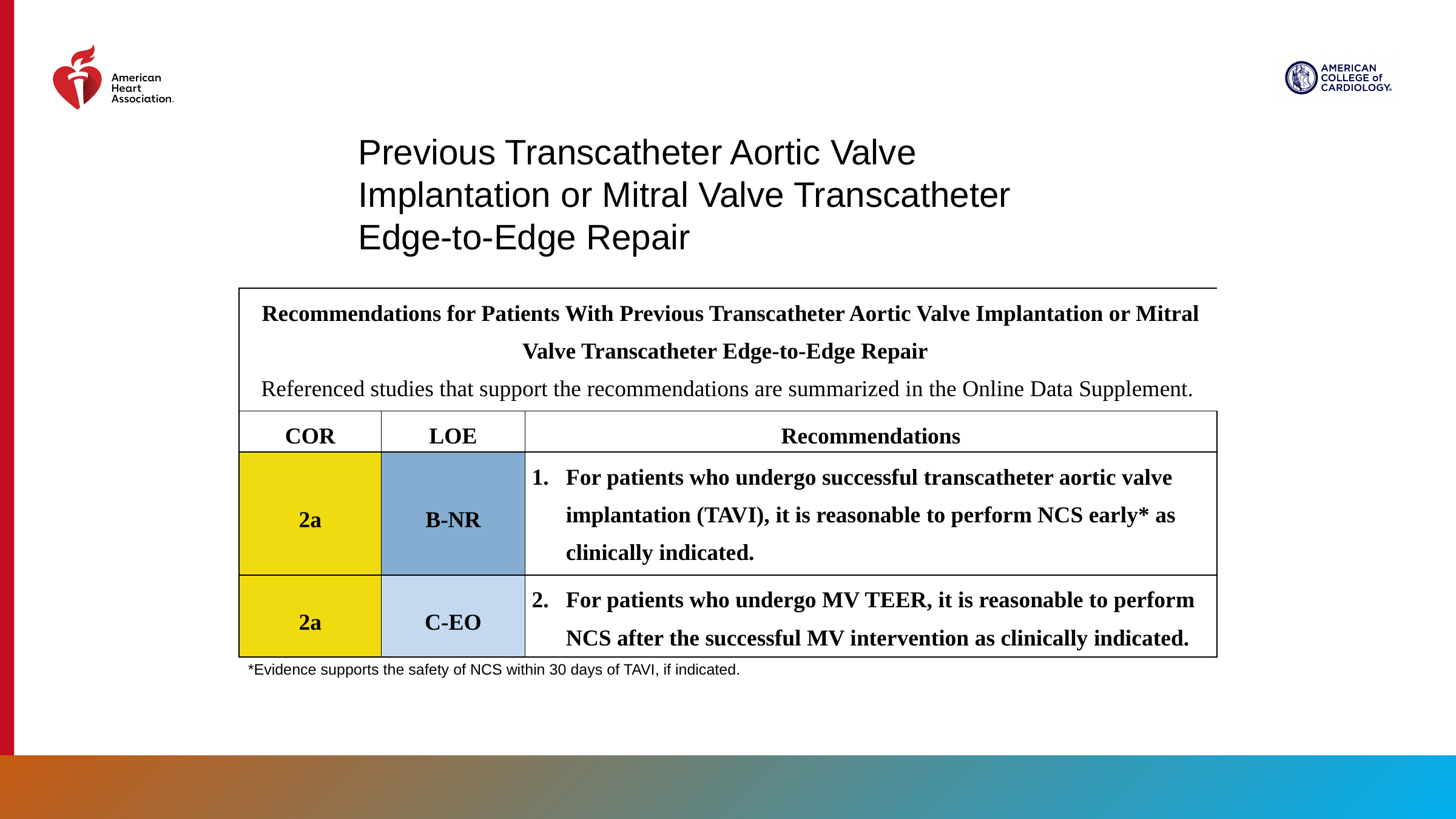

Previous Transcatheter Aortic Valve Implantation or Mitral Valve Transcatheter Edge-to-Edge Repair
| Recommendations for Patients With Previous Transcatheter Aortic Valve Implantation or Mitral Valve Transcatheter Edge-to-Edge Repair Referenced studies that support the recommendations are summarized in the Online Data Supplement. |  |  |
| --- | --- | --- |
| COR | LOE | Recommendations |
| 2a | B-NR | For patients who undergo successful transcatheter aortic valve implantation (TAVI), it is reasonable to perform NCS early\* as clinically indicated. |
| 2a | C-EO | For patients who undergo MV TEER, it is reasonable to perform NCS after the successful MV intervention as clinically indicated. |
*Evidence supports the safety of NCS within 30 days of TAVI, if indicated.